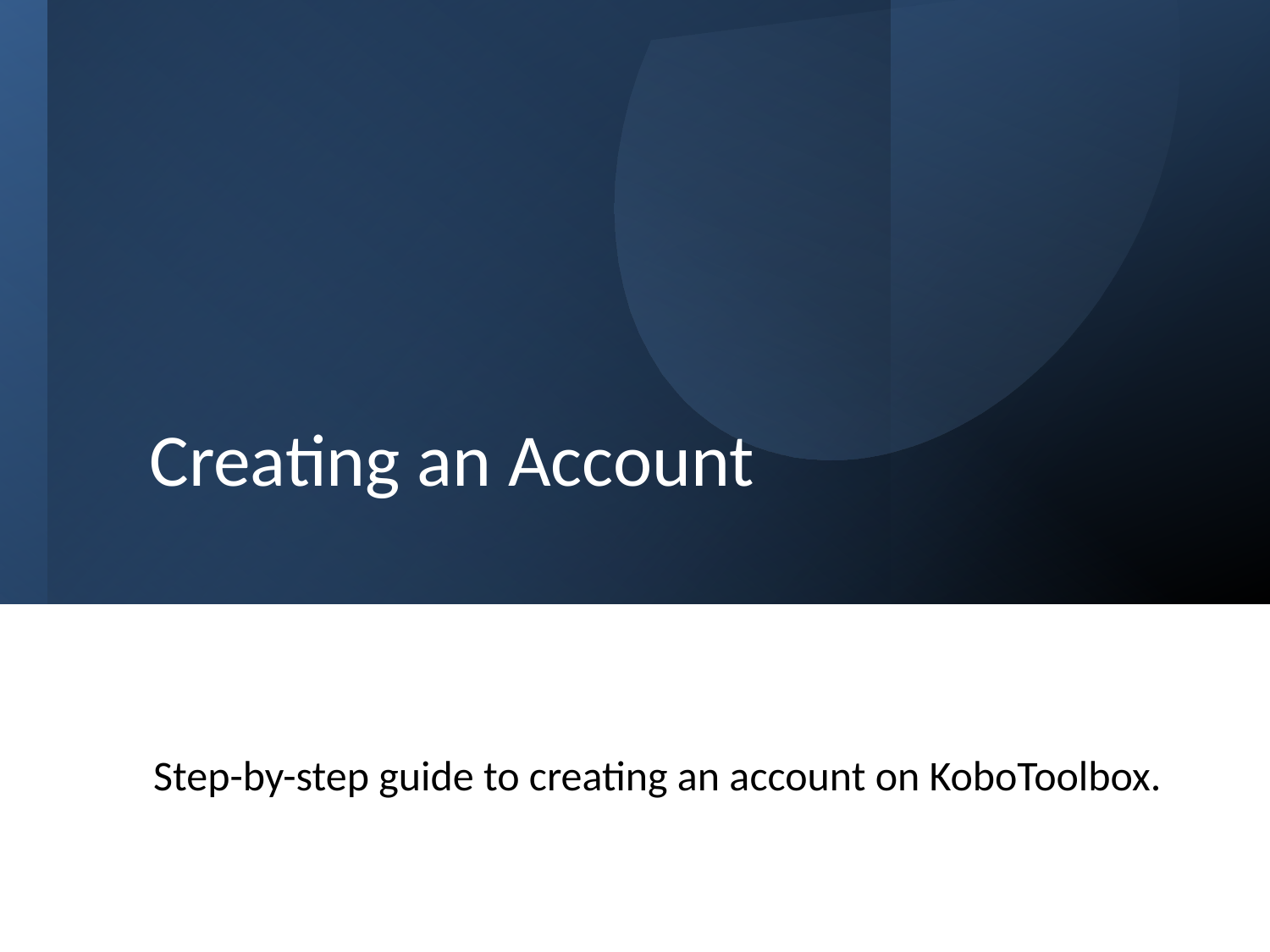

# Creating an Account
Step-by-step guide to creating an account on KoboToolbox.